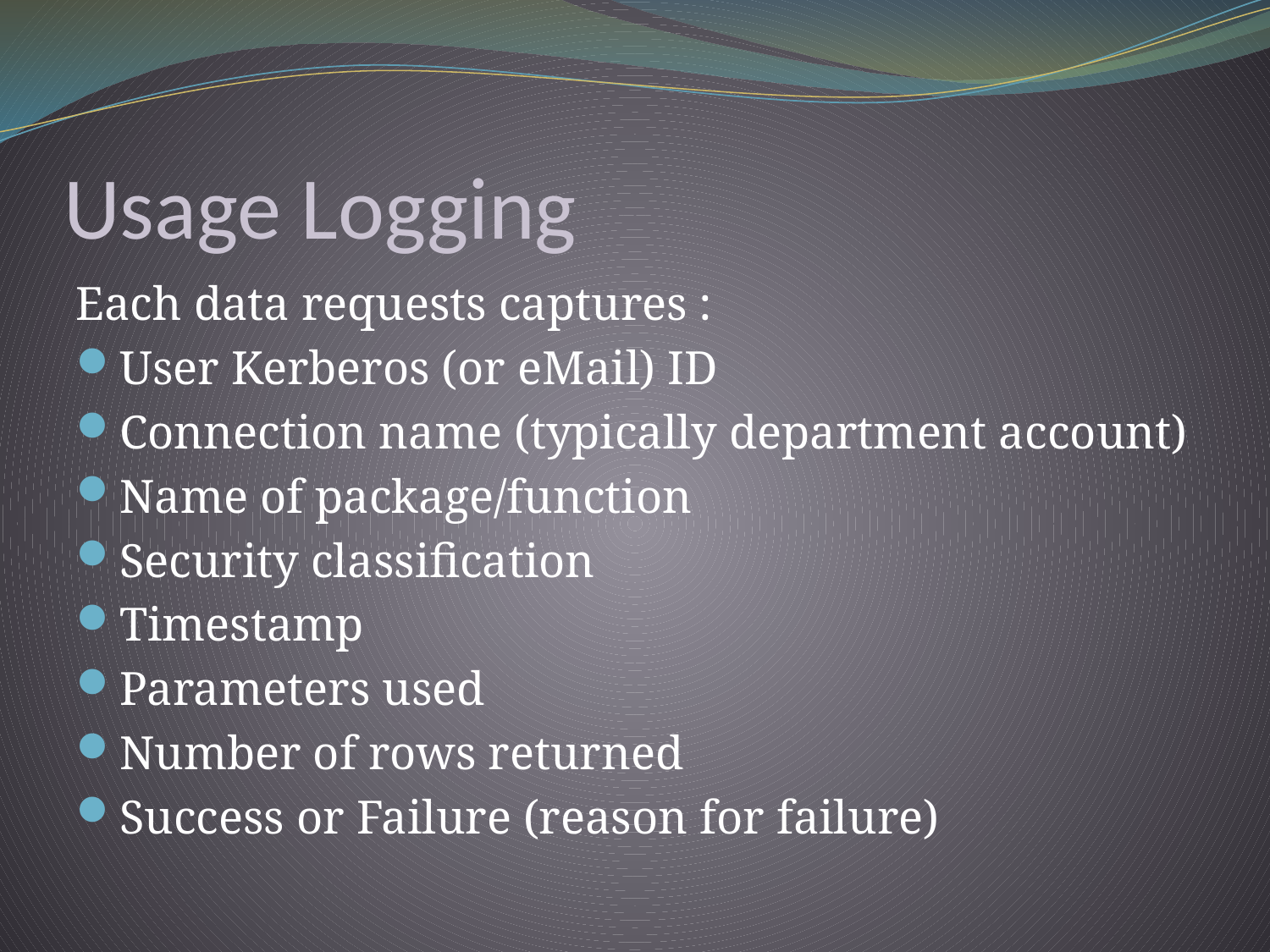

# Usage Logging
Each data requests captures :
User Kerberos (or eMail) ID
Connection name (typically department account)
Name of package/function
Security classification
Timestamp
Parameters used
Number of rows returned
Success or Failure (reason for failure)